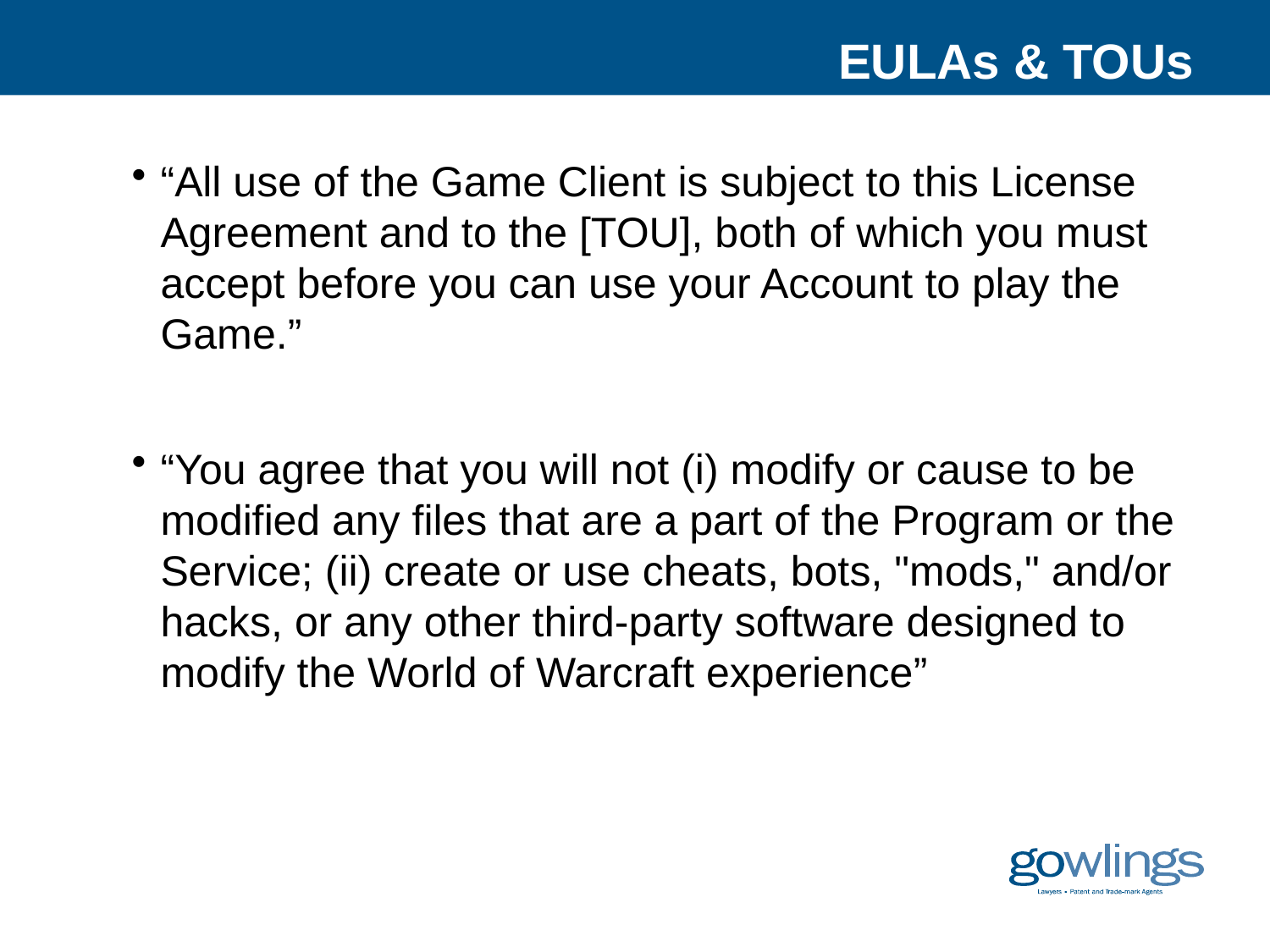

# EULAs & TOUs
“All use of the Game Client is subject to this License Agreement and to the [TOU], both of which you must accept before you can use your Account to play the Game.”

“You agree that you will not (i) modify or cause to be modified any files that are a part of the Program or the Service; (ii) create or use cheats, bots, "mods," and/or hacks, or any other third-party software designed to modify the World of Warcraft experience”